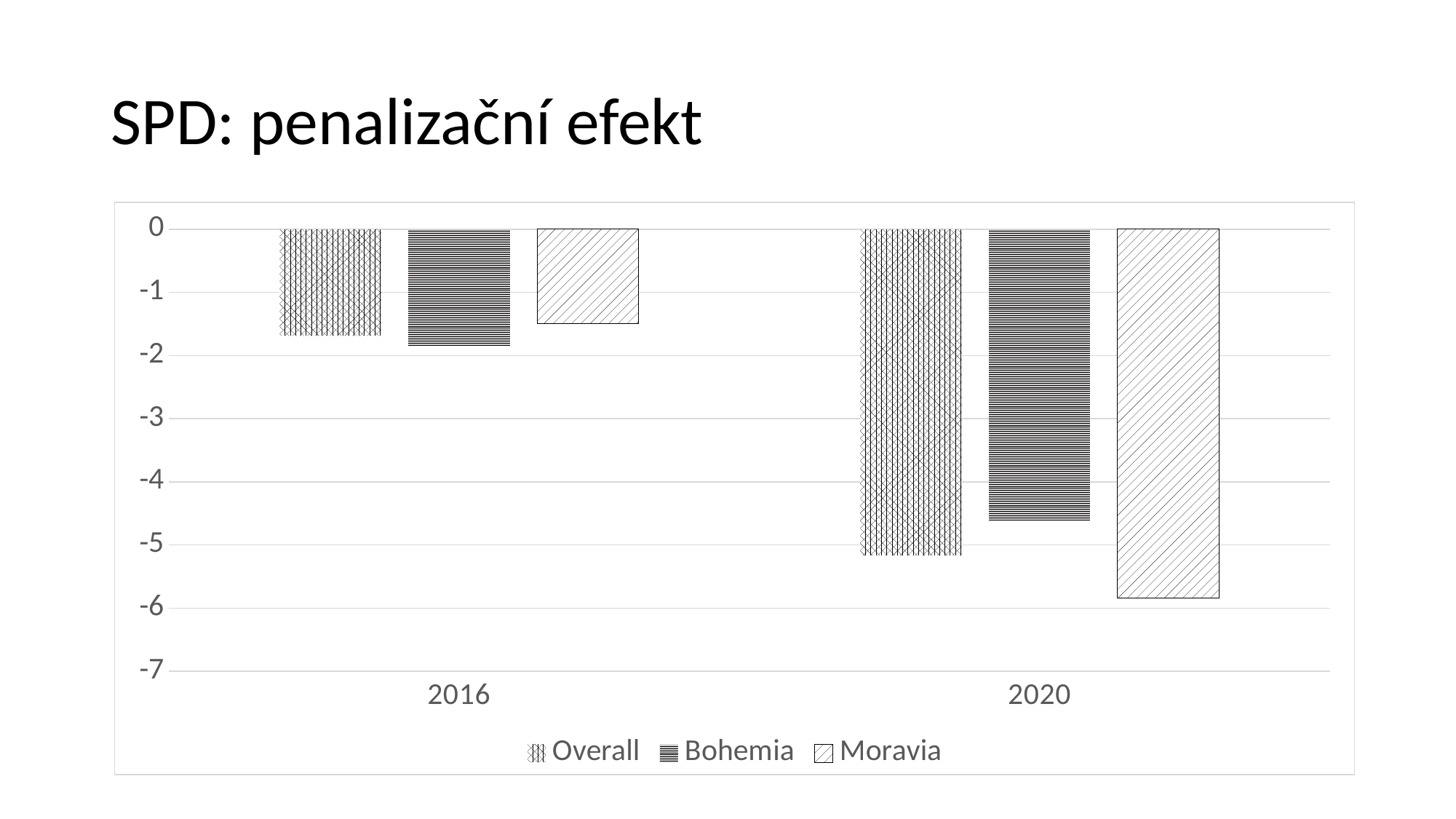

# SPD: penalizační efekt

### Chart

| Category | Overall | Bohemia | Moravia |
|---|---|---|---|
| 2016 | -1.69 | -1.85 | -1.5 |
| 2020 | -5.17 | -4.61 | -5.84 |